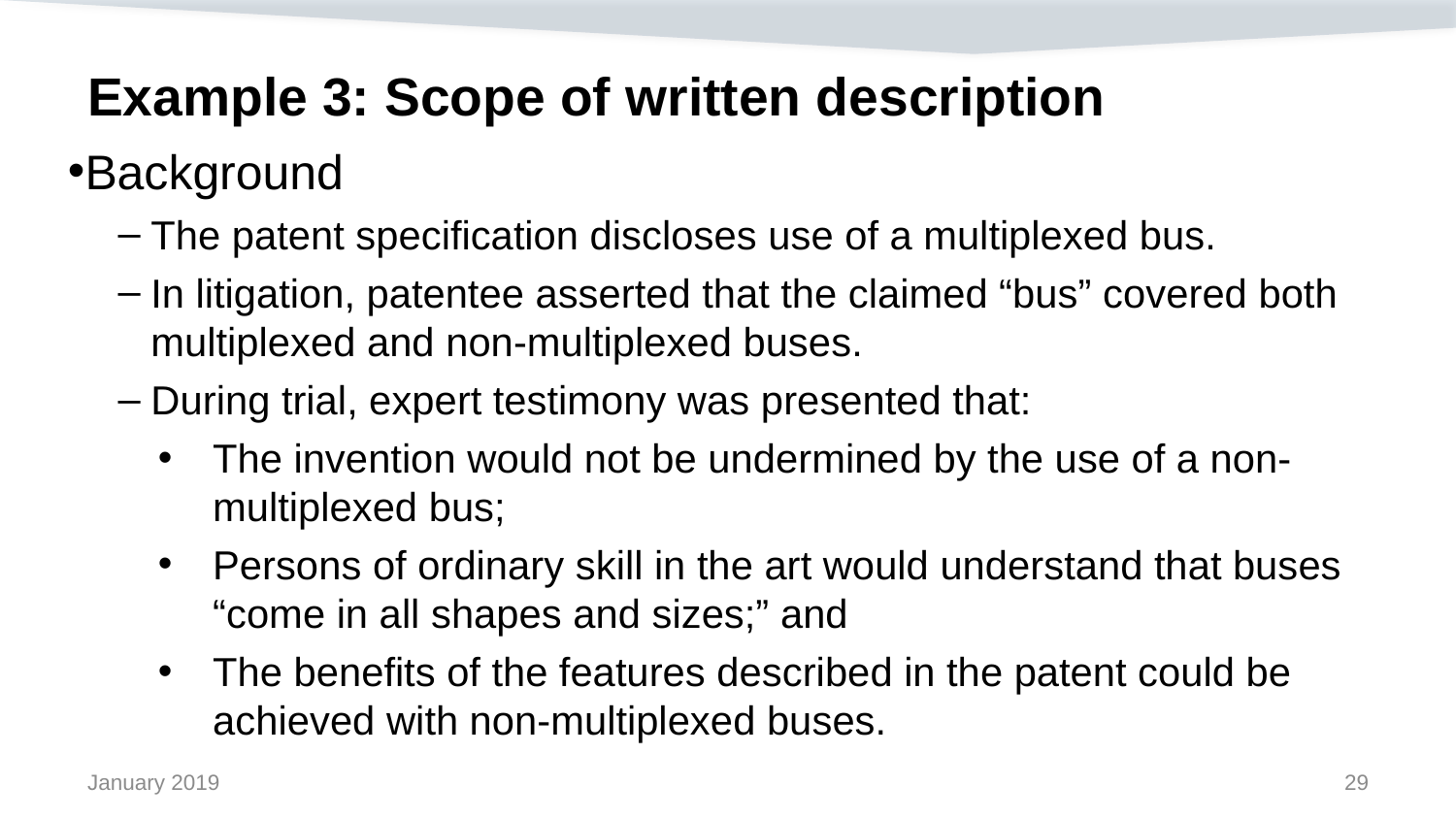

# Example 3: Scope of written description
Background
The patent specification discloses use of a multiplexed bus.
In litigation, patentee asserted that the claimed “bus” covered both multiplexed and non-multiplexed buses.
During trial, expert testimony was presented that:
The invention would not be undermined by the use of a non-multiplexed bus;
Persons of ordinary skill in the art would understand that buses “come in all shapes and sizes;” and
The benefits of the features described in the patent could be achieved with non-multiplexed buses.
January 2019
29